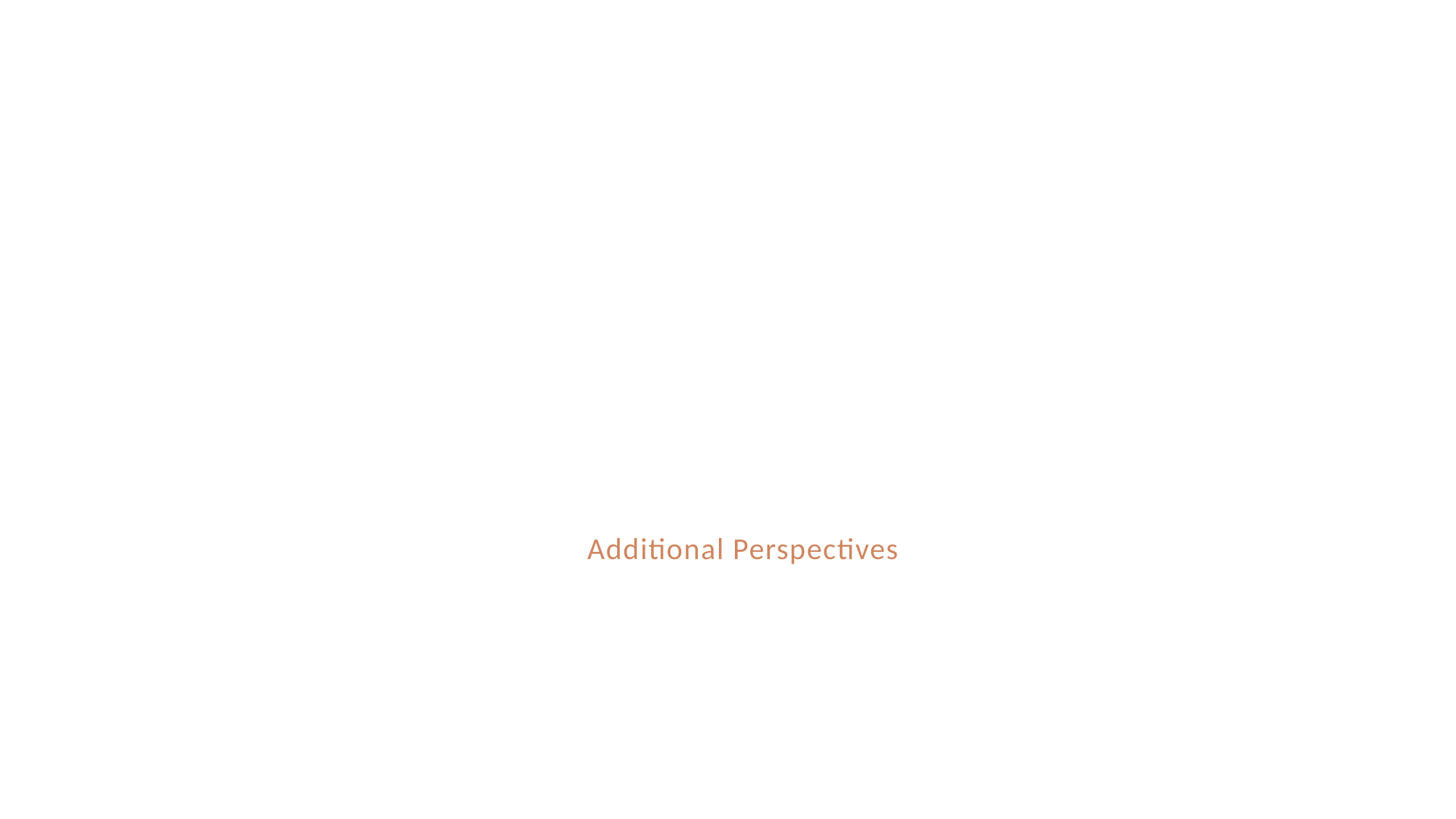

# Part II, the Need for Speed

Additional Perspectives